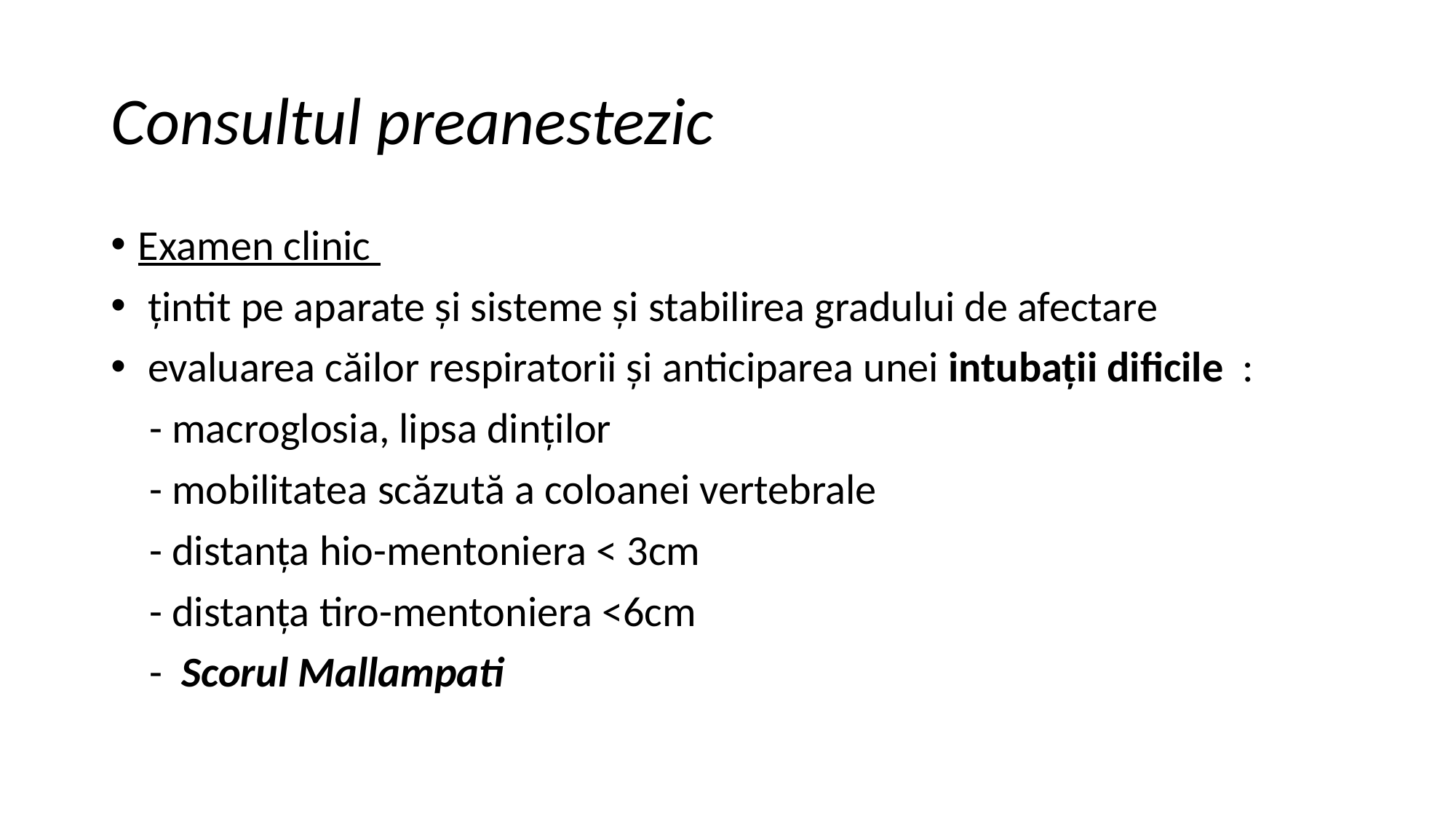

# Consultul preanestezic
Examen clinic
 țintit pe aparate și sisteme și stabilirea gradului de afectare
 evaluarea căilor respiratorii și anticiparea unei intubații dificile  :
    - macroglosia, lipsa dinților
    - mobilitatea scăzută a coloanei vertebrale
    - distanța hio-mentoniera < 3cm
    - distanța tiro-mentoniera <6cm
    -  Scorul Mallampati